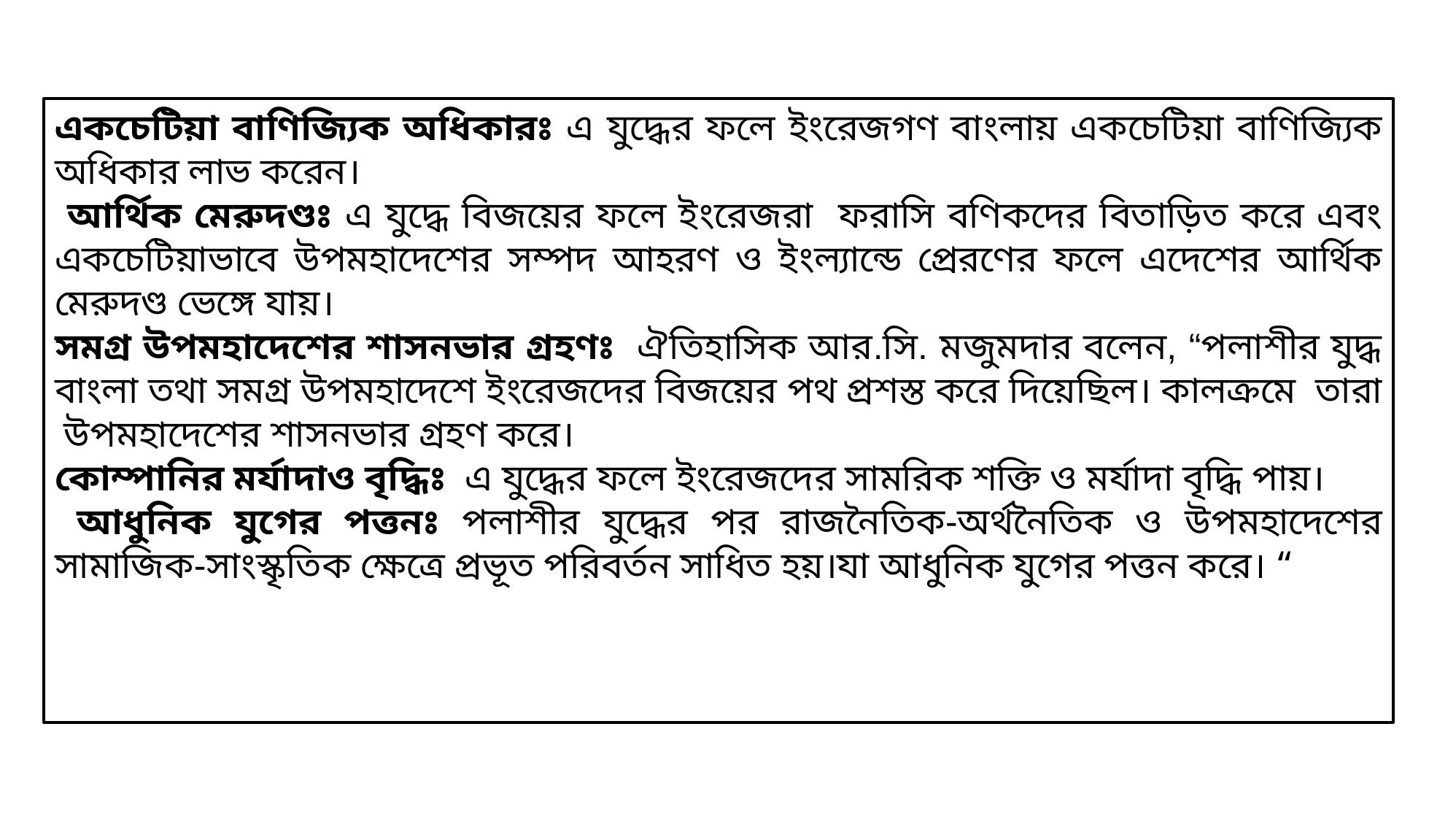

একচেটিয়া বাণিজ্যিক অধিকারঃ এ যুদ্ধের ফলে ইংরেজগণ বাংলায় একচেটিয়া বাণিজ্যিক অধিকার লাভ করেন।
 আর্থিক মেরুদণ্ডঃ এ যুদ্ধে বিজয়ের ফলে ইংরেজরা  ফরাসি বণিকদের বিতাড়িত করে এবং একচেটিয়াভাবে উপমহাদেশের সম্পদ আহরণ ও ইংল্যান্ডে প্রেরণের ফলে এদেশের আর্থিক মেরুদণ্ড ভেঙ্গে যায়।
সমগ্র উপমহাদেশের শাসনভার গ্রহণঃ  ঐতিহাসিক আর.সি. মজুমদার বলেন, “পলাশীর যুদ্ধ বাংলা তথা সমগ্র উপমহাদেশে ইংরেজদের বিজয়ের পথ প্রশস্ত করে দিয়েছিল। কালক্রমে  তারা  উপমহাদেশের শাসনভার গ্রহণ করে।
কোম্পানির মর্যাদাও বৃদ্ধিঃ  এ যুদ্ধের ফলে ইংরেজদের সামরিক শক্তি ও মর্যাদা বৃদ্ধি পায়।
 আধুনিক যুগের পত্তনঃ পলাশীর যুদ্ধের পর রাজনৈতিক-অর্থনৈতিক ও উপমহাদেশের সামাজিক-সাংস্কৃতিক ক্ষেত্রে প্রভূত পরিবর্তন সাধিত হয়।যা আধুনিক যুগের পত্তন করে। “